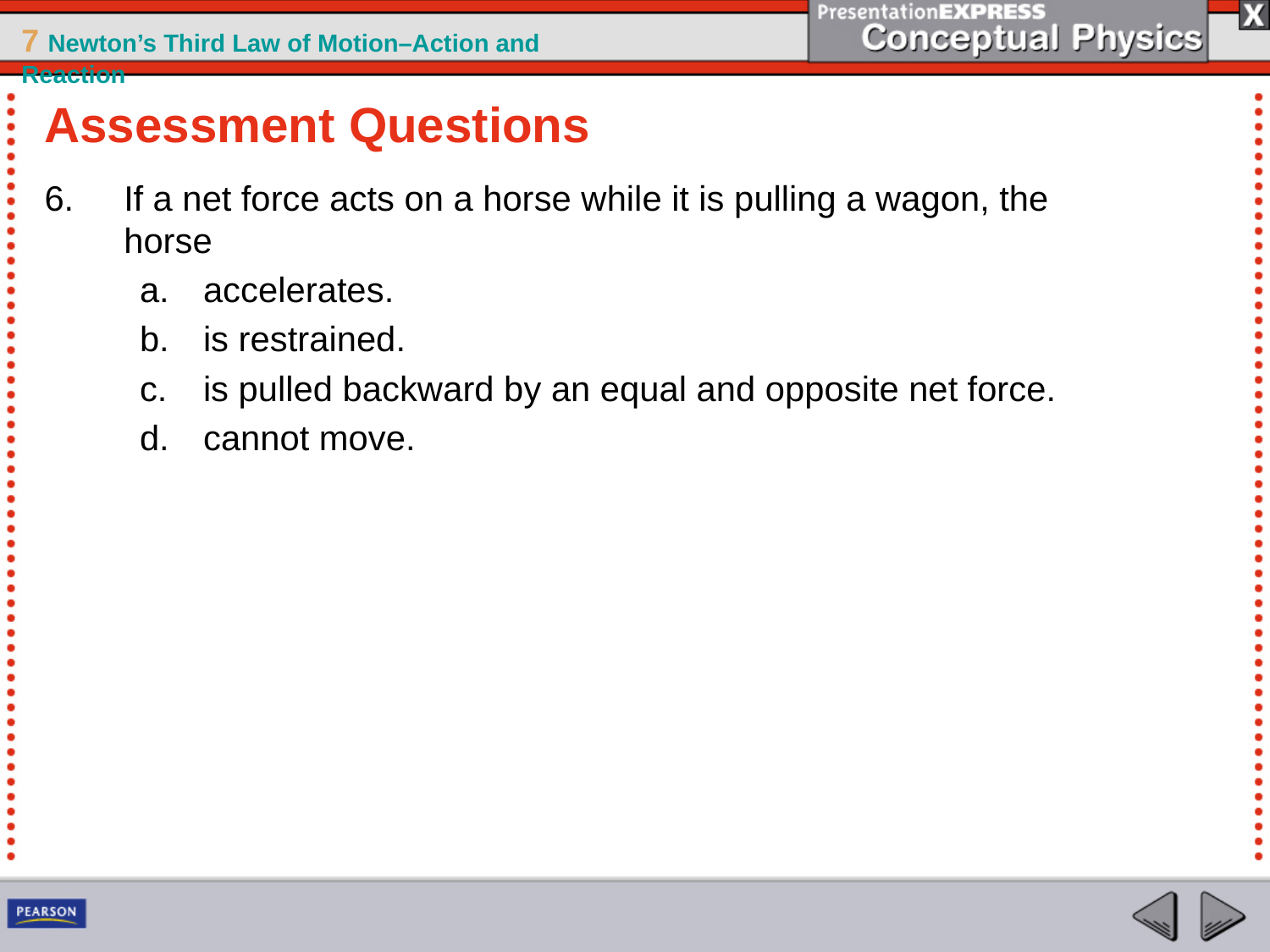

Assessment Questions
If a net force acts on a horse while it is pulling a wagon, the horse
accelerates.
is restrained.
is pulled backward by an equal and opposite net force.
cannot move.